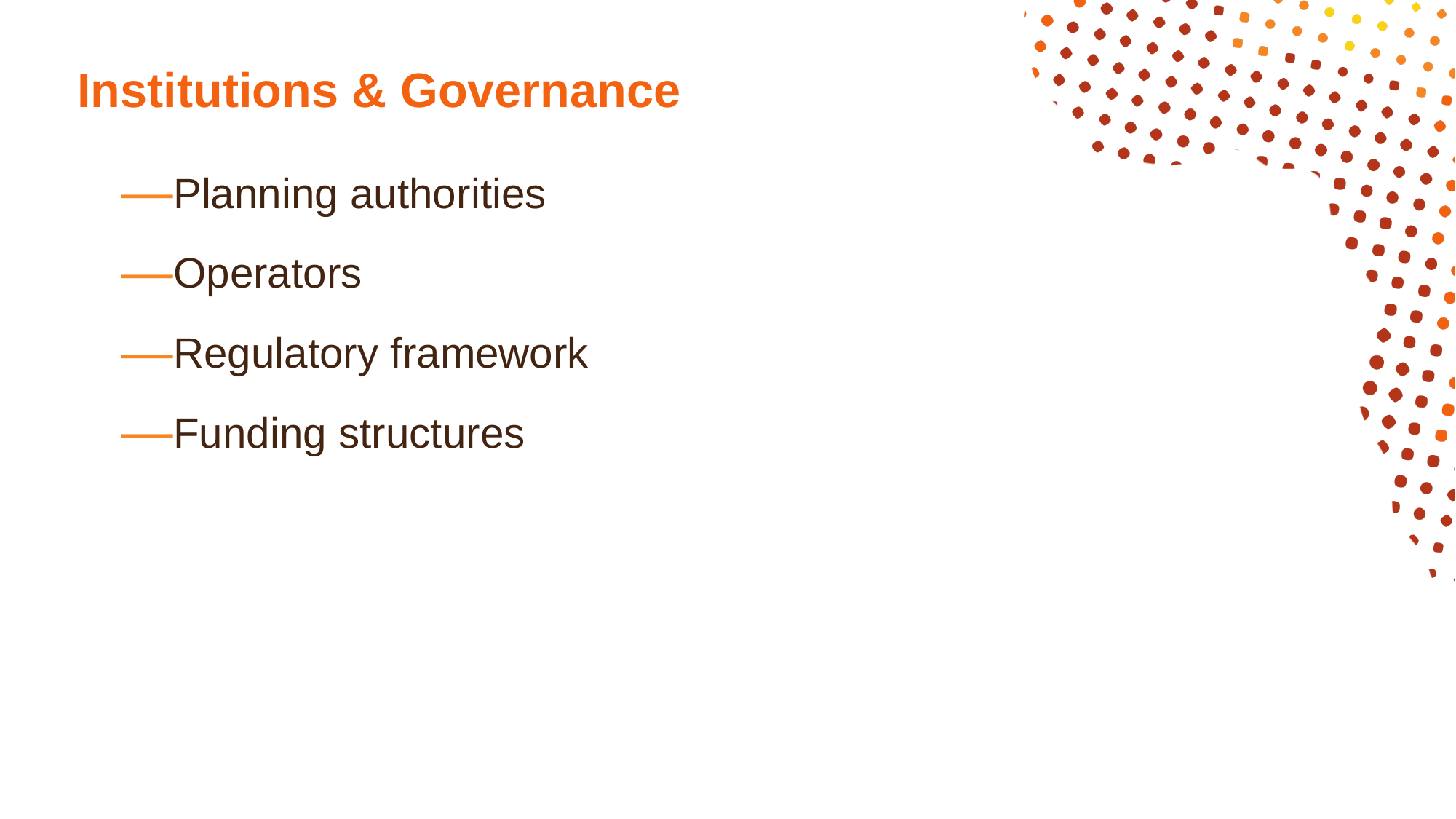

# Institutions & Governance
Planning authorities
Operators
Regulatory framework
Funding structures